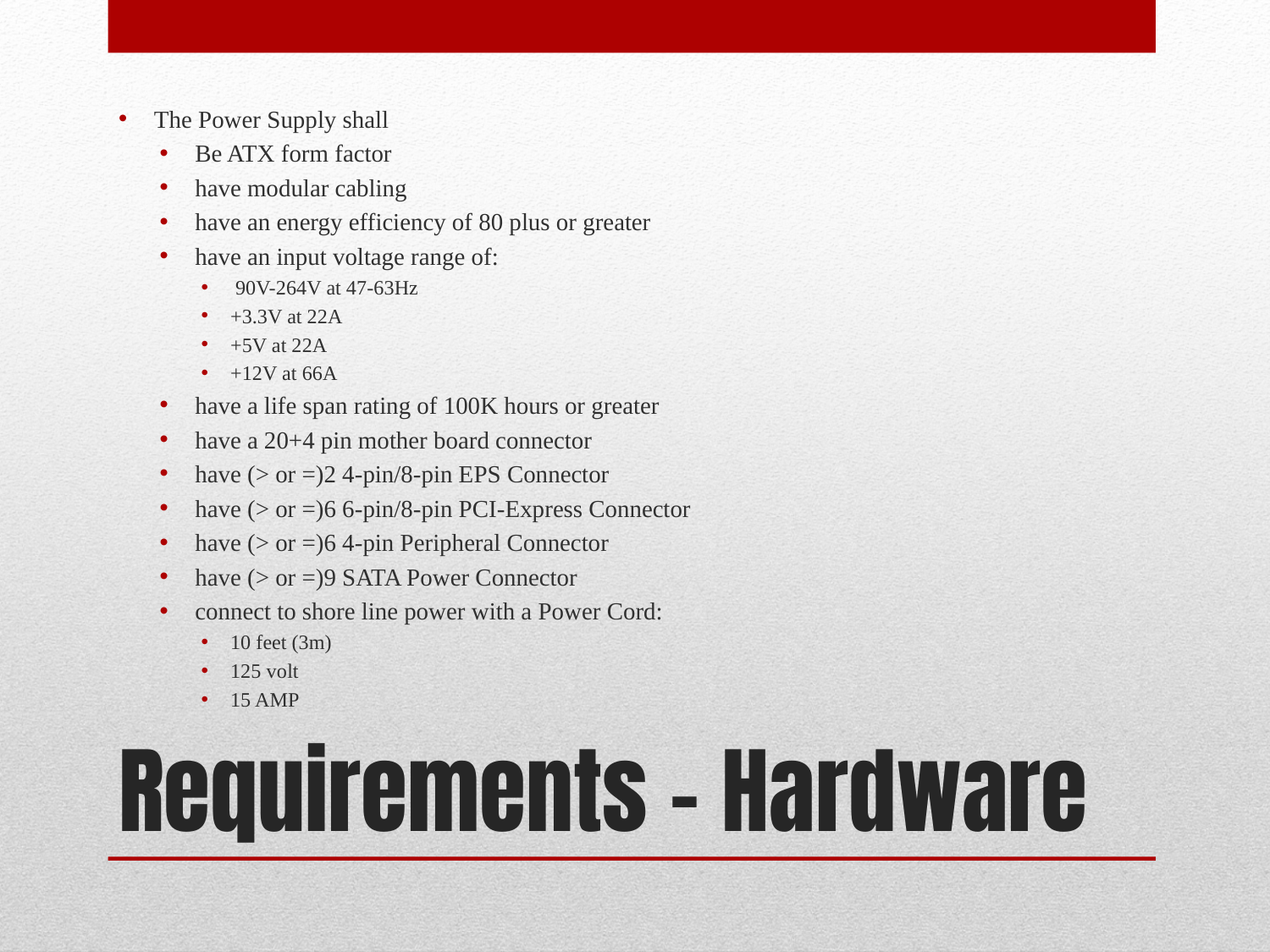

The Power Supply shall
Be ATX form factor
have modular cabling
have an energy efficiency of 80 plus or greater
have an input voltage range of:
 90V-264V at 47-63Hz
+3.3V at 22A
+5V at 22A
+12V at 66A
have a life span rating of 100K hours or greater
have a 20+4 pin mother board connector
have (> or =)2 4-pin/8-pin EPS Connector
have (> or =)6 6-pin/8-pin PCI-Express Connector
have (> or =)6 4-pin Peripheral Connector
have (> or =)9 SATA Power Connector
connect to shore line power with a Power Cord:
10 feet (3m)
125 volt
15 AMP
# Requirements – Hardware